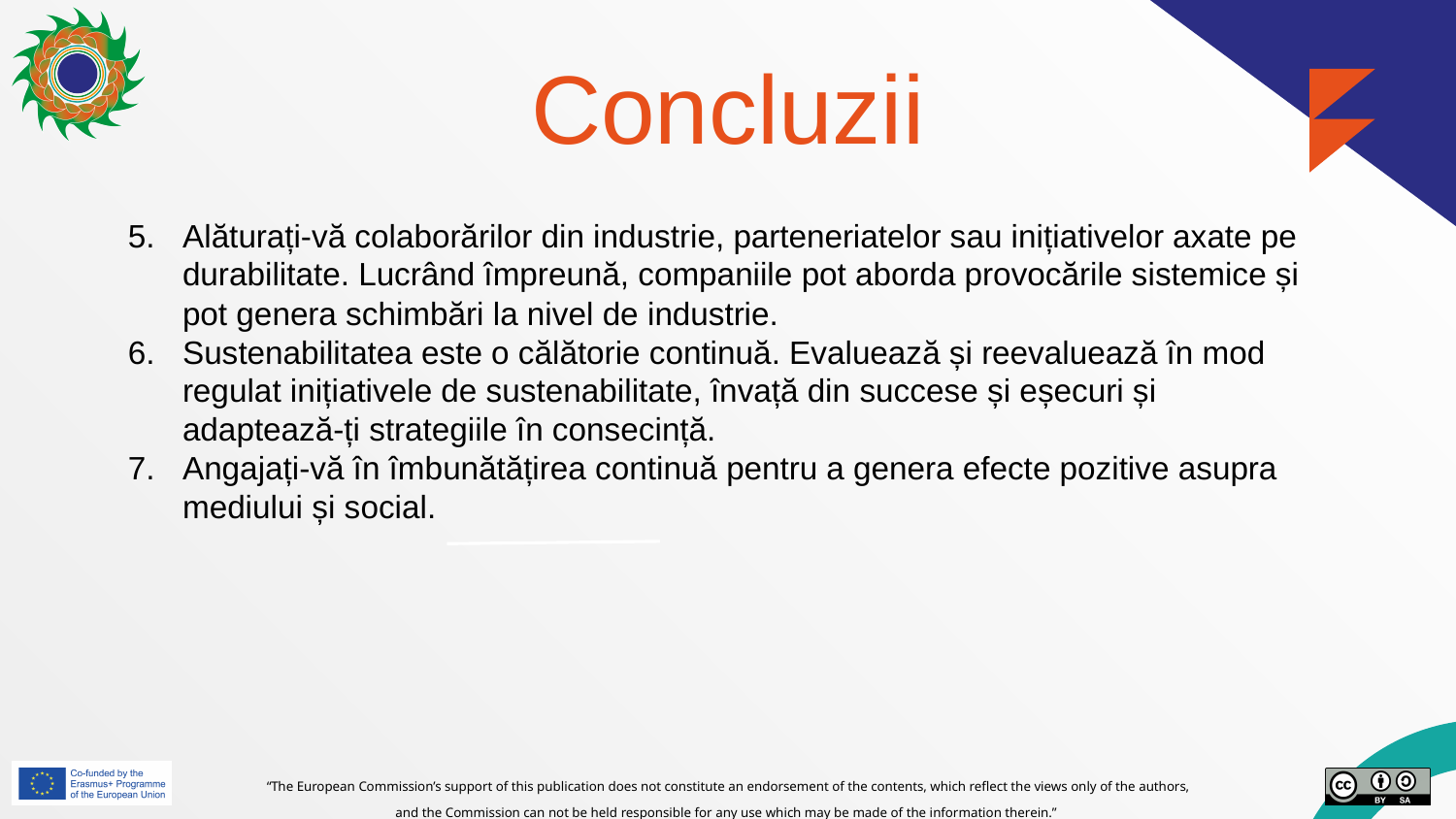

# Concluzii

Alăturați-vă colaborărilor din industrie, parteneriatelor sau inițiativelor axate pe durabilitate. Lucrând împreună, companiile pot aborda provocările sistemice și pot genera schimbări la nivel de industrie.
Sustenabilitatea este o călătorie continuă. Evaluează și reevaluează în mod regulat inițiativele de sustenabilitate, învață din succese și eșecuri și adaptează-ți strategiile în consecință.
Angajați-vă în îmbunătățirea continuă pentru a genera efecte pozitive asupra mediului și social.